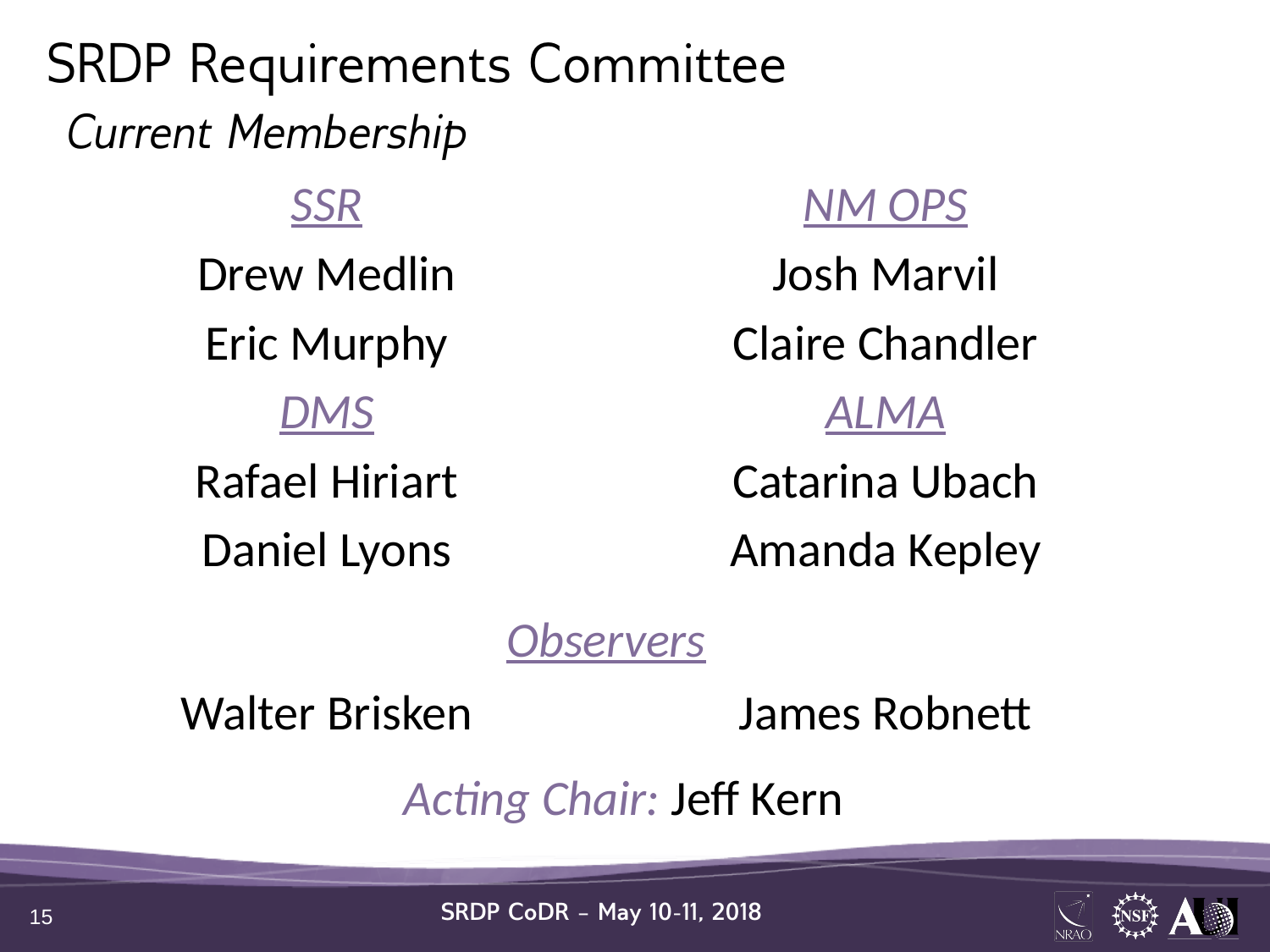

SRDP Requirements Committee
Current Membership

SSR
Drew Medlin
Eric Murphy
DMS
Rafael Hiriart
Daniel Lyons
NM OPS
Josh Marvil
Claire Chandler
ALMA
Catarina Ubach
Amanda Kepley

Observers
Walter Brisken
James Robnett
Acting Chair: Jeff Kern